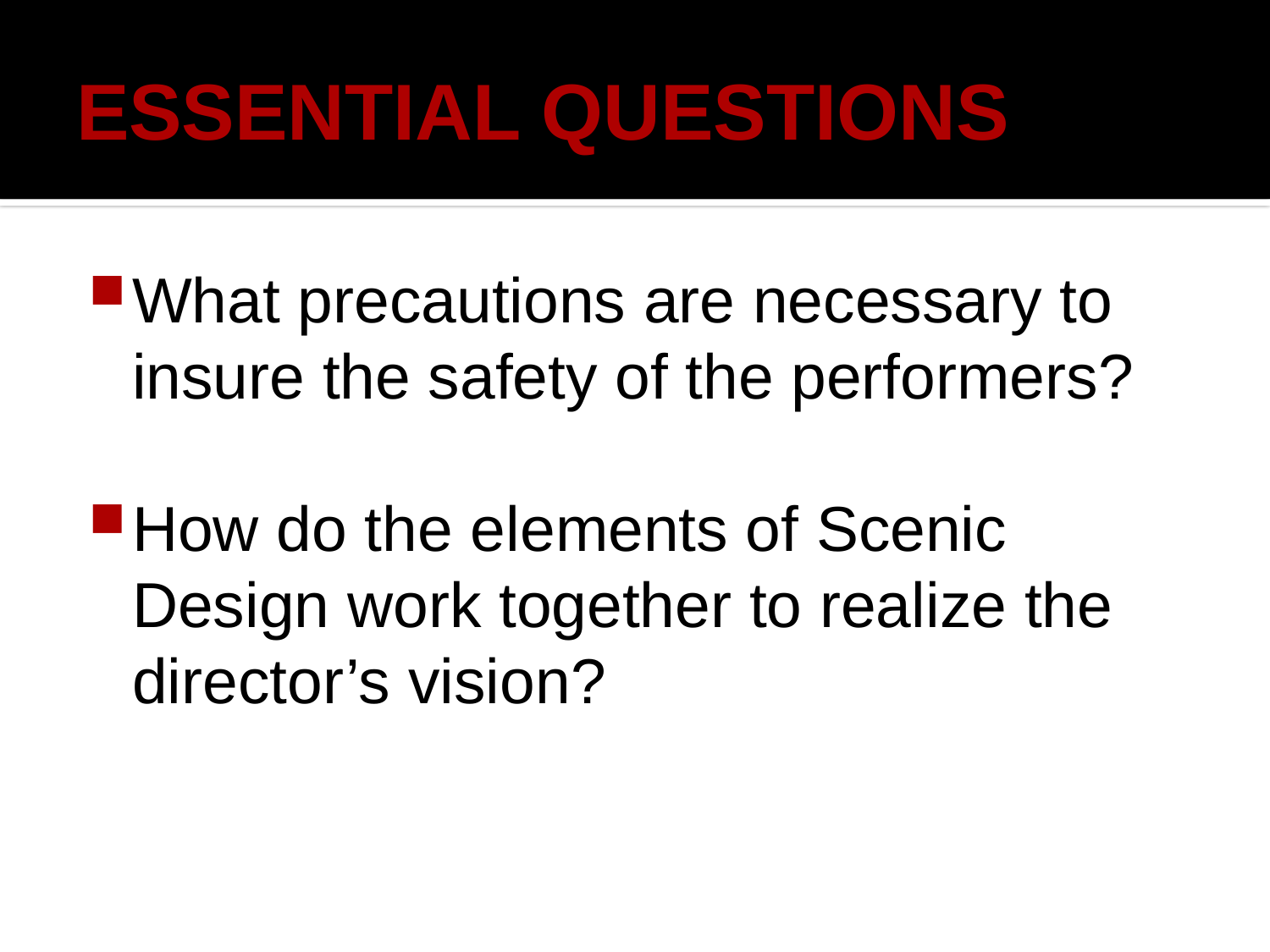

# ESSENTIAL QUESTIONS
What precautions are necessary to insure the safety of the performers?

How do the elements of Scenic Design work together to realize the director’s vision?